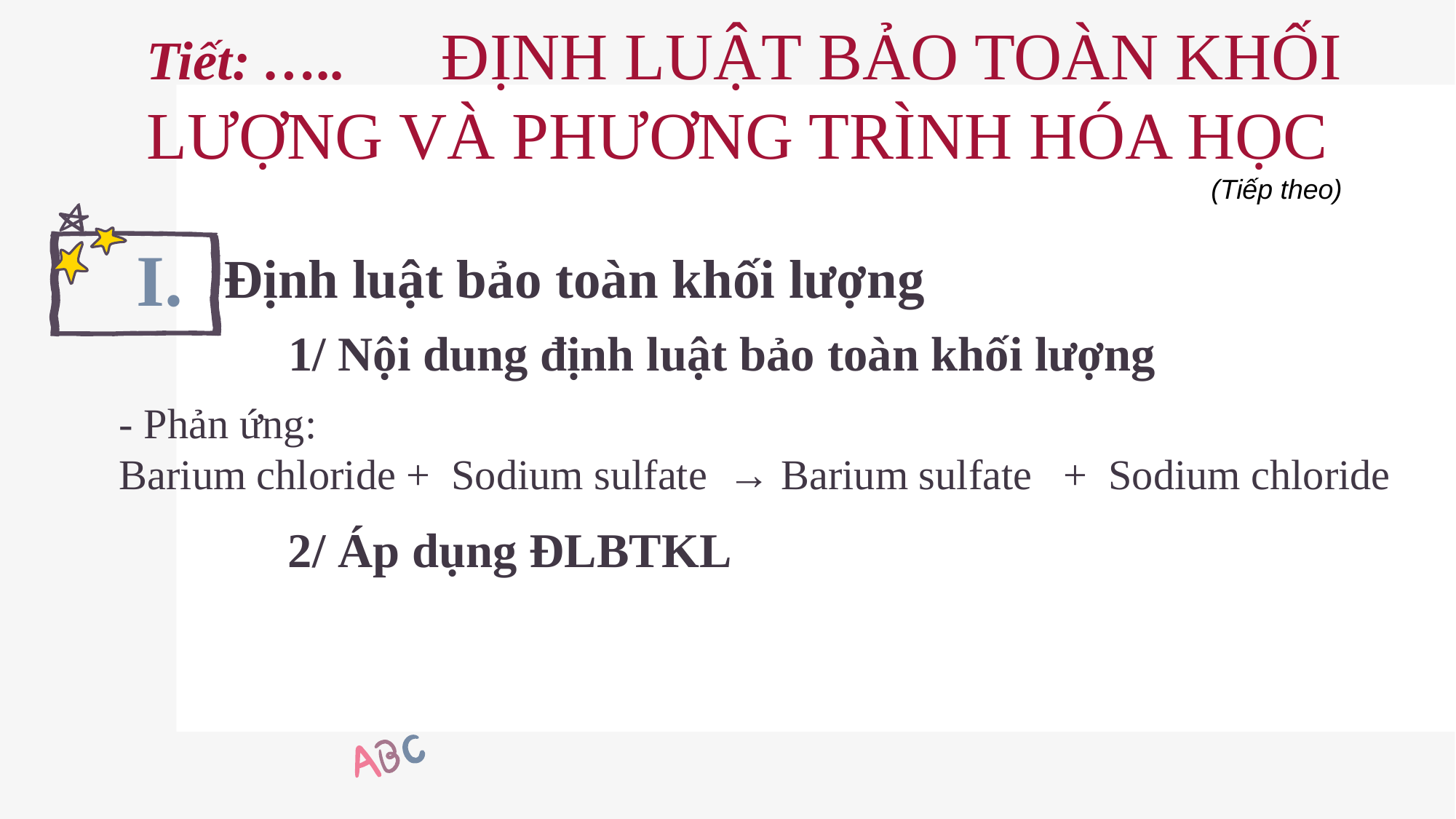

Tiết: …..       ĐỊNH LUẬT BẢO TOÀN KHỐI LƯỢNG VÀ PHƯƠNG TRÌNH HÓA HỌC
(Tiếp theo)

I.

Định luật bảo toàn khối lượng
1/ Nội dung định luật bảo toàn khối lượng
- Phản ứng:
Barium chloride +  Sodium sulfate  → Barium sulfate   +  Sodium chloride
2/ Áp dụng ĐLBTKL